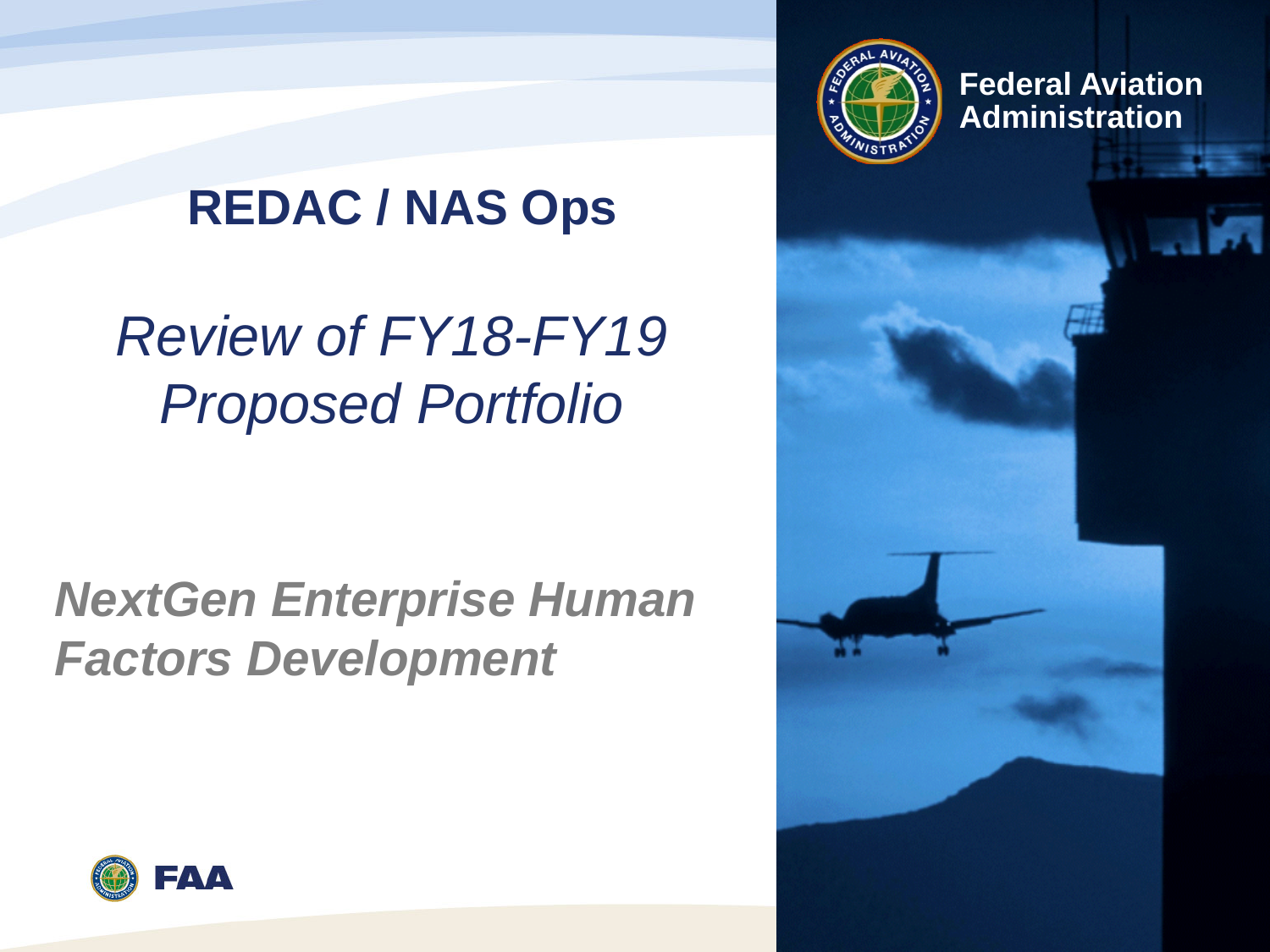

# REDAC / NAS Ops
Review of FY18-FY19 Proposed Portfolio
NextGen Enterprise Human Factors Development